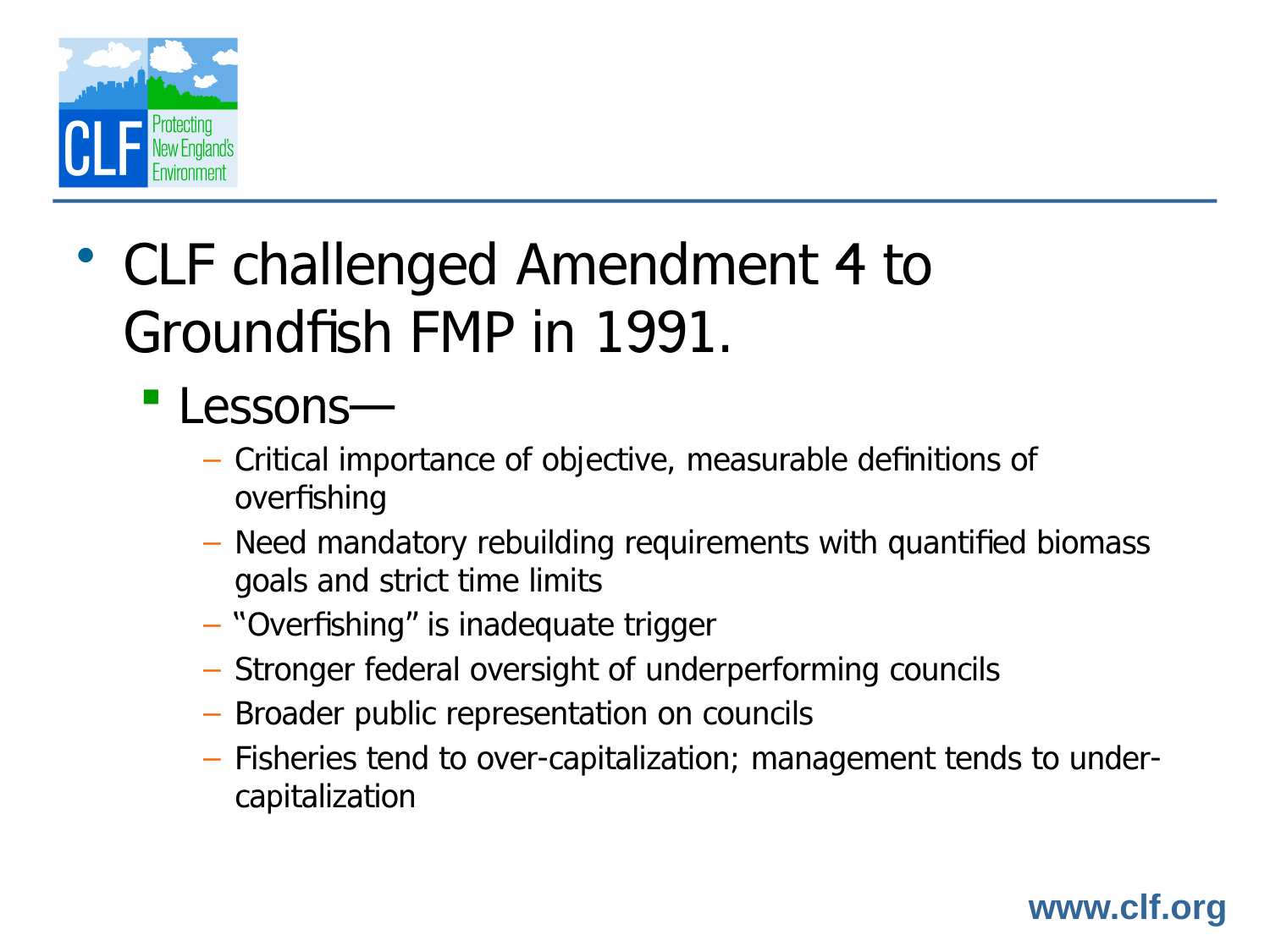

#
CLF challenged Amendment 4 to Groundfish FMP in 1991.
Lessons—
Critical importance of objective, measurable definitions of overfishing
Need mandatory rebuilding requirements with quantified biomass goals and strict time limits
“Overfishing” is inadequate trigger
Stronger federal oversight of underperforming councils
Broader public representation on councils
Fisheries tend to over-capitalization; management tends to under-capitalization